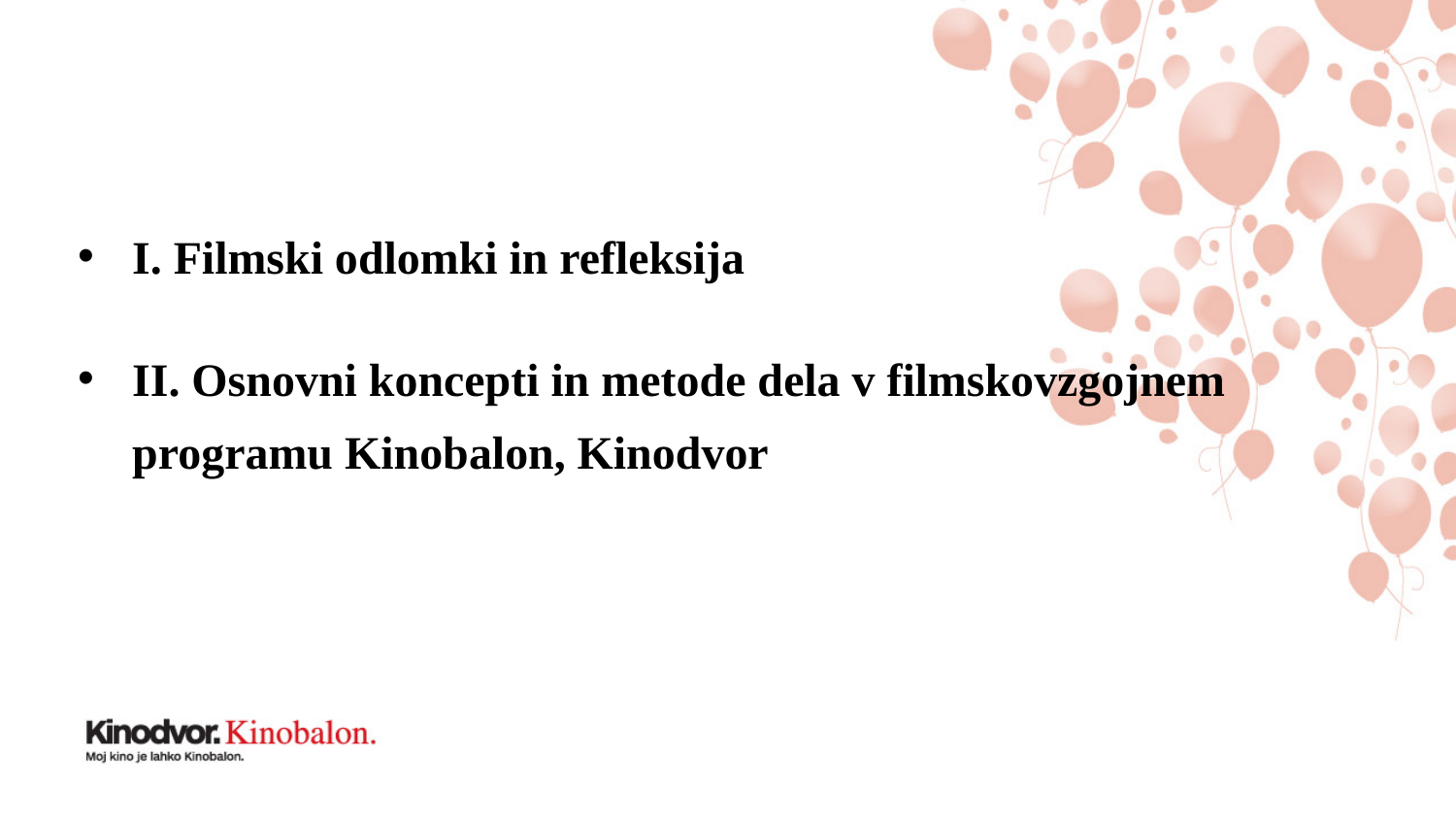

I. Filmski odlomki in refleksija

II. Osnovni koncepti in metode dela v filmskovzgojnem programu Kinobalon, Kinodvor